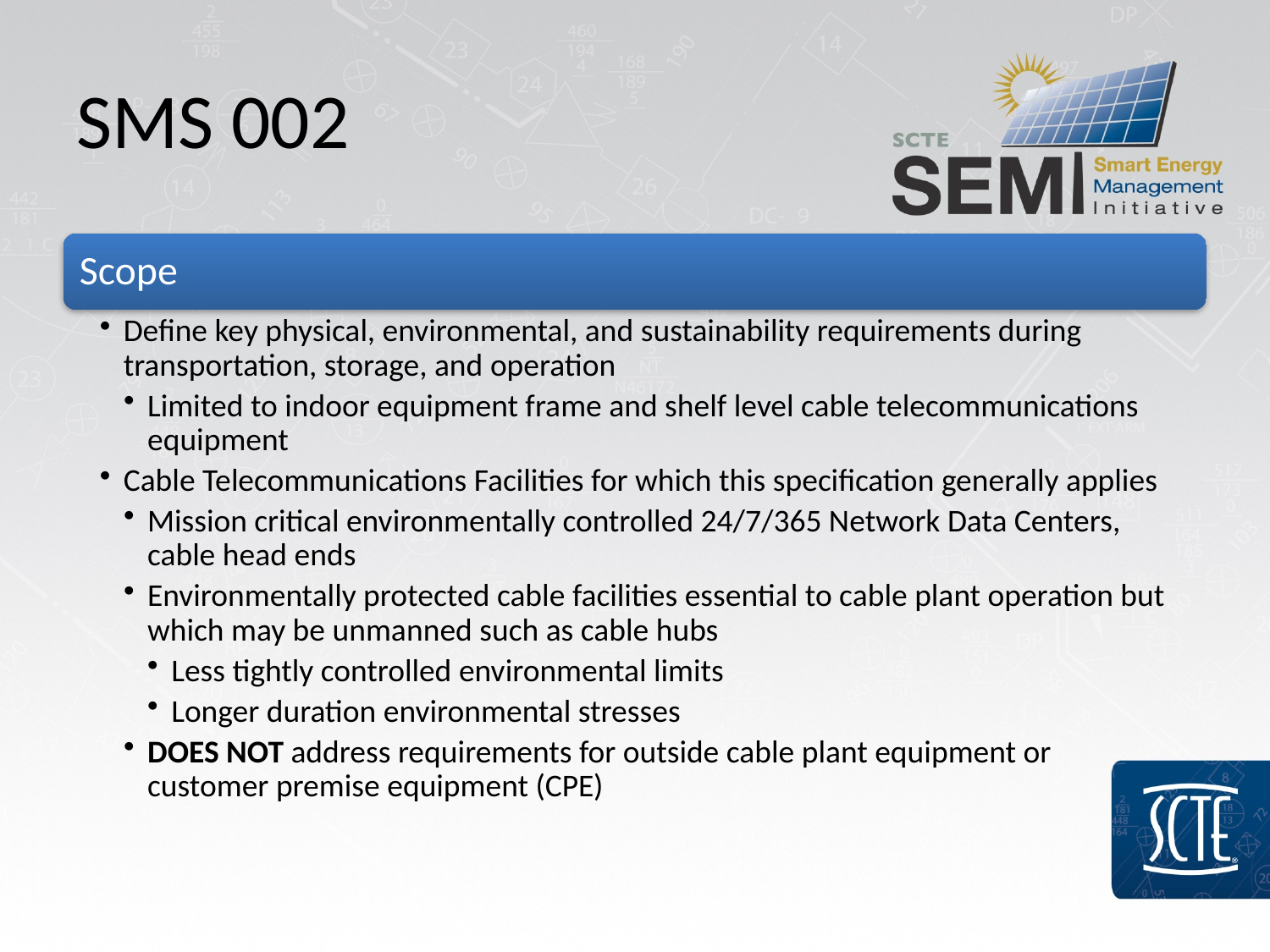

# SMS 002
Scope
Define key physical, environmental, and sustainability requirements during transportation, storage, and operation
Limited to indoor equipment frame and shelf level cable telecommunications equipment
Cable Telecommunications Facilities for which this specification generally applies
Mission critical environmentally controlled 24/7/365 Network Data Centers, cable head ends
Environmentally protected cable facilities essential to cable plant operation but which may be unmanned such as cable hubs
Less tightly controlled environmental limits
Longer duration environmental stresses
DOES NOT address requirements for outside cable plant equipment or
customer premise equipment (CPE)